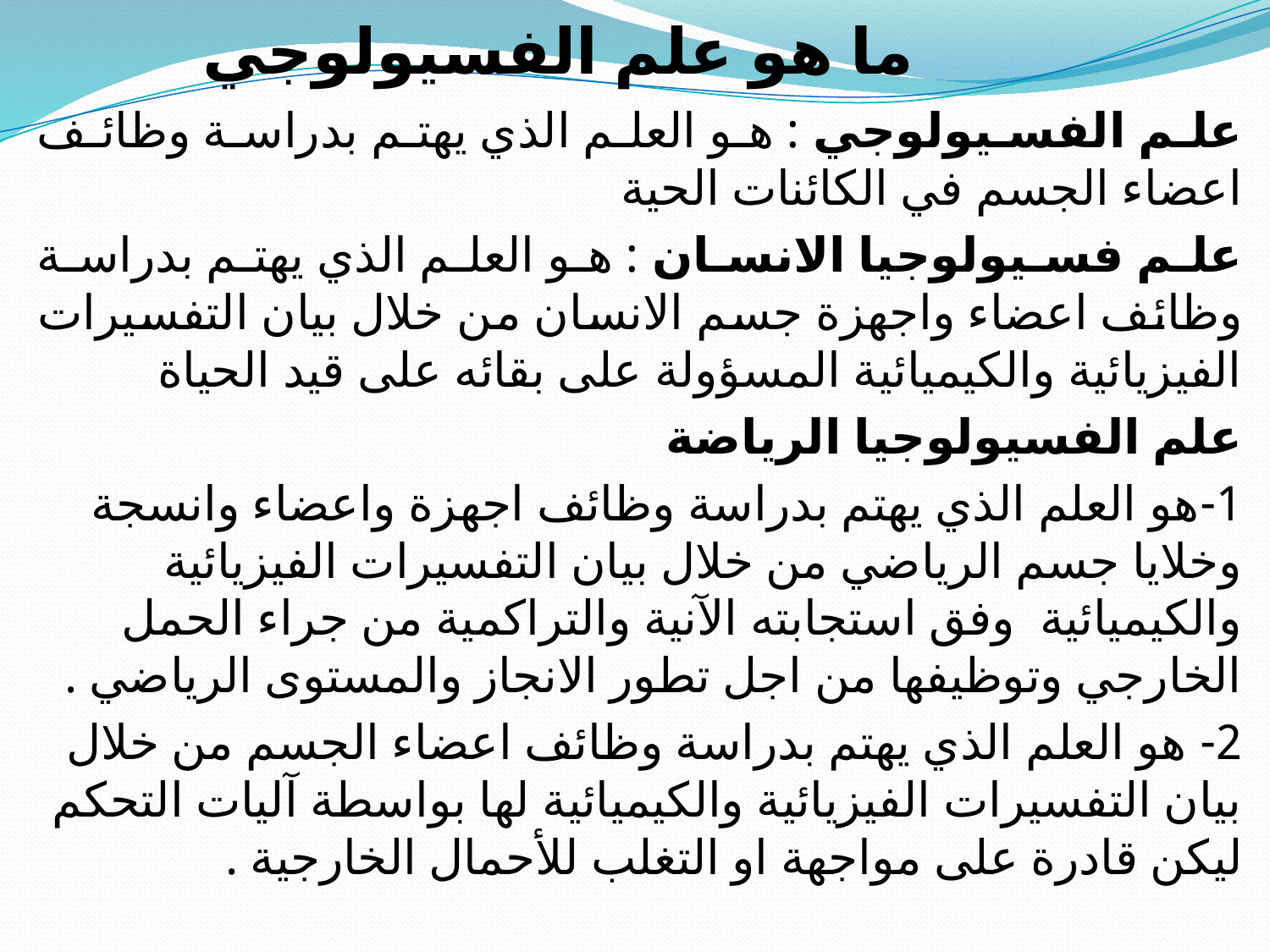

ما هو علم الفسيولوجي
علم الفسيولوجي : هو العلم الذي يهتم بدراسة وظائف اعضاء الجسم في الكائنات الحية
علم فسيولوجيا الانسان : هو العلم الذي يهتم بدراسة وظائف اعضاء واجهزة جسم الانسان من خلال بيان التفسيرات الفيزيائية والكيميائية المسؤولة على بقائه على قيد الحياة
علم الفسيولوجيا الرياضة
1-هو العلم الذي يهتم بدراسة وظائف اجهزة واعضاء وانسجة وخلايا جسم الرياضي من خلال بيان التفسيرات الفيزيائية والكيميائية  وفق استجابته الآنية والتراكمية من جراء الحمل الخارجي وتوظيفها من اجل تطور الانجاز والمستوى الرياضي .
2- هو العلم الذي يهتم بدراسة وظائف اعضاء الجسم من خلال بيان التفسيرات الفيزيائية والكيميائية لها بواسطة آليات التحكم ليكن قادرة على مواجهة او التغلب للأحمال الخارجية .